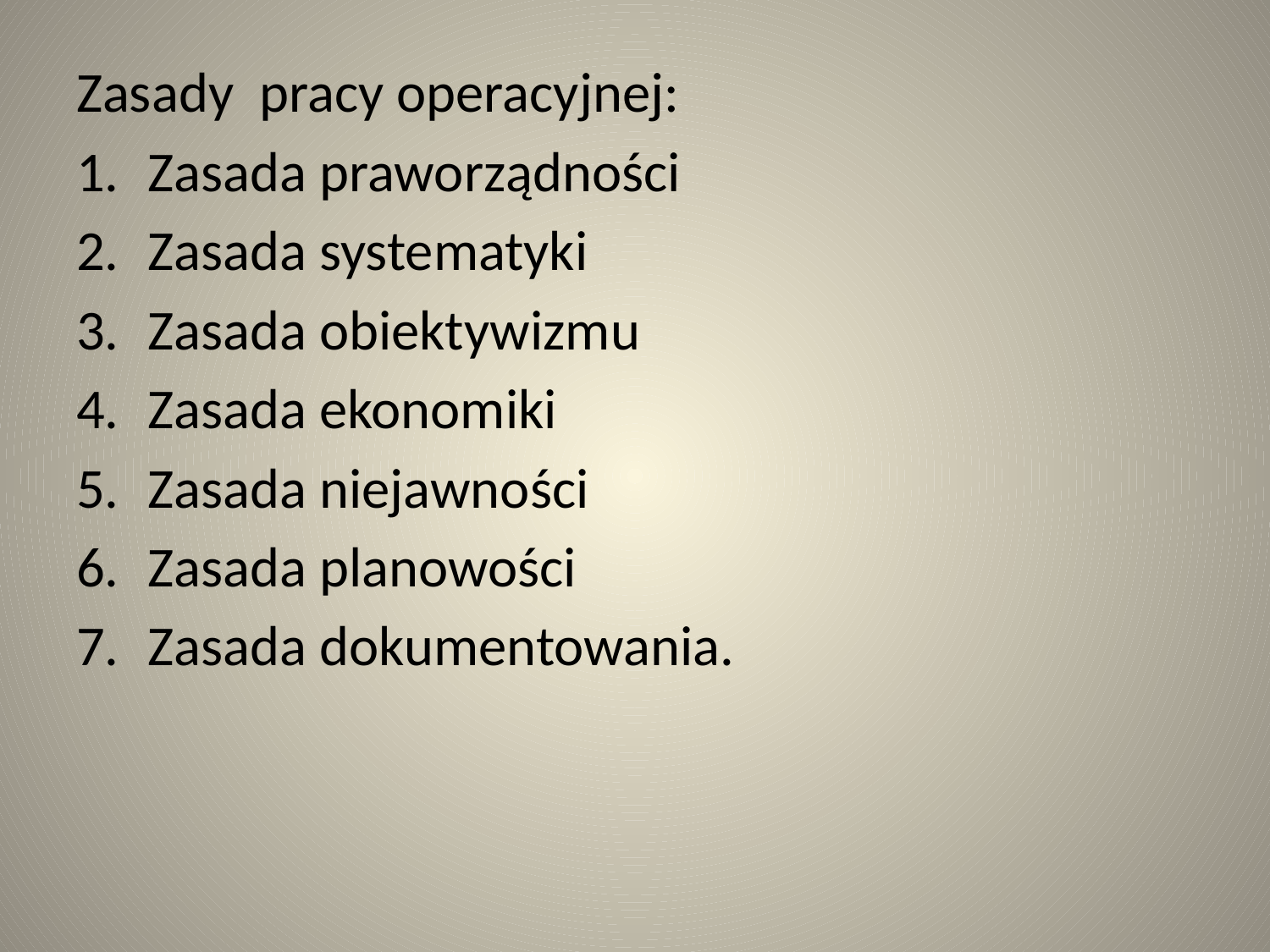

Zasady  pracy operacyjnej:
Zasada praworządności
Zasada systematyki
Zasada obiektywizmu
Zasada ekonomiki
Zasada niejawności
Zasada planowości
Zasada dokumentowania.